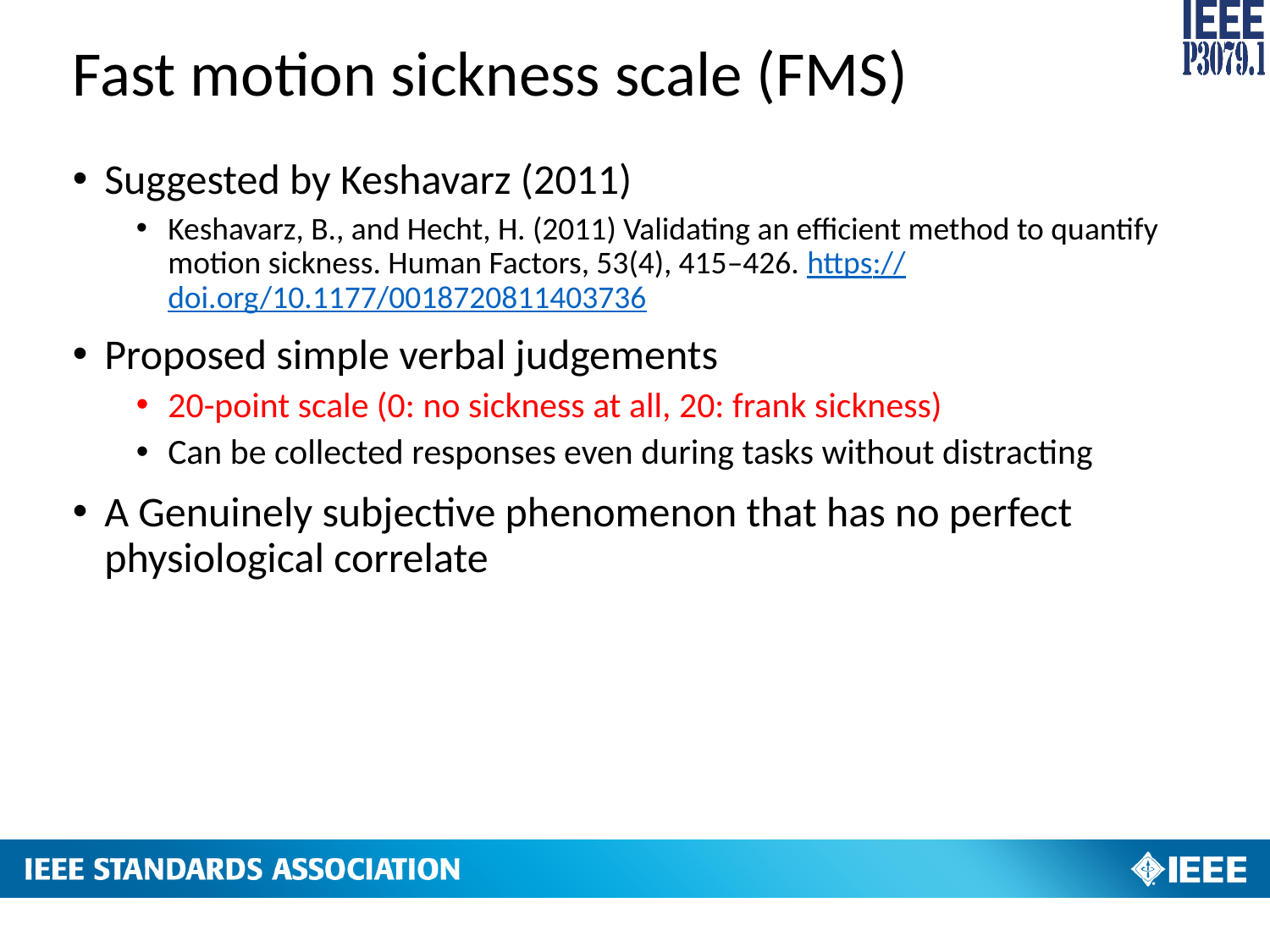

# Fast motion sickness scale (FMS)
Suggested by Keshavarz (2011)
Keshavarz, B., and Hecht, H. (2011) Validating an efficient method to quantify motion sickness. Human Factors, 53(4), 415–426. https://doi.org/10.1177/0018720811403736
Proposed simple verbal judgements
20-point scale (0: no sickness at all, 20: frank sickness)
Can be collected responses even during tasks without distracting
A Genuinely subjective phenomenon that has no perfect physiological correlate